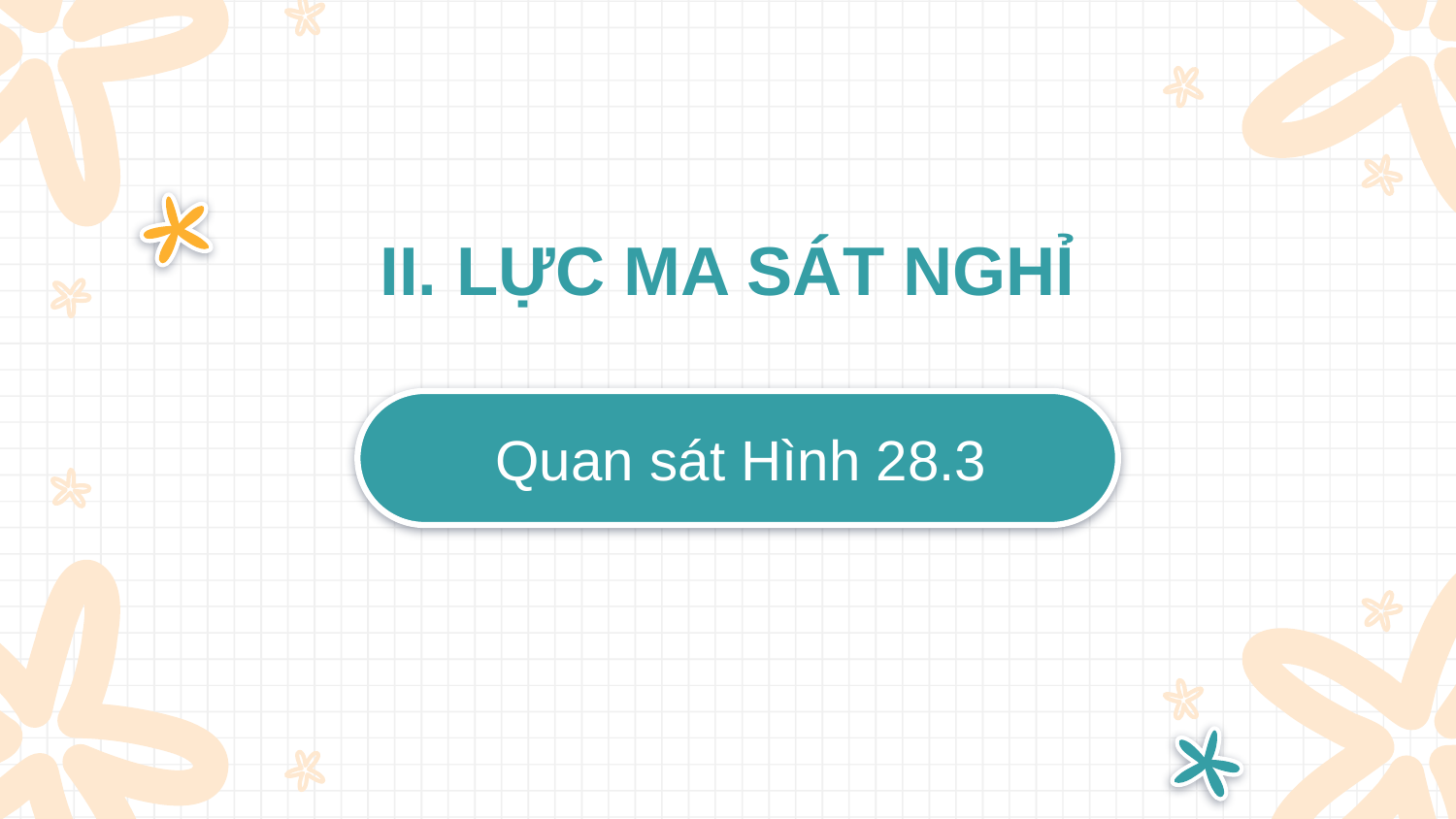

II. LỰC MA SÁT NGHỈ

# Quan sát Hình 28.3